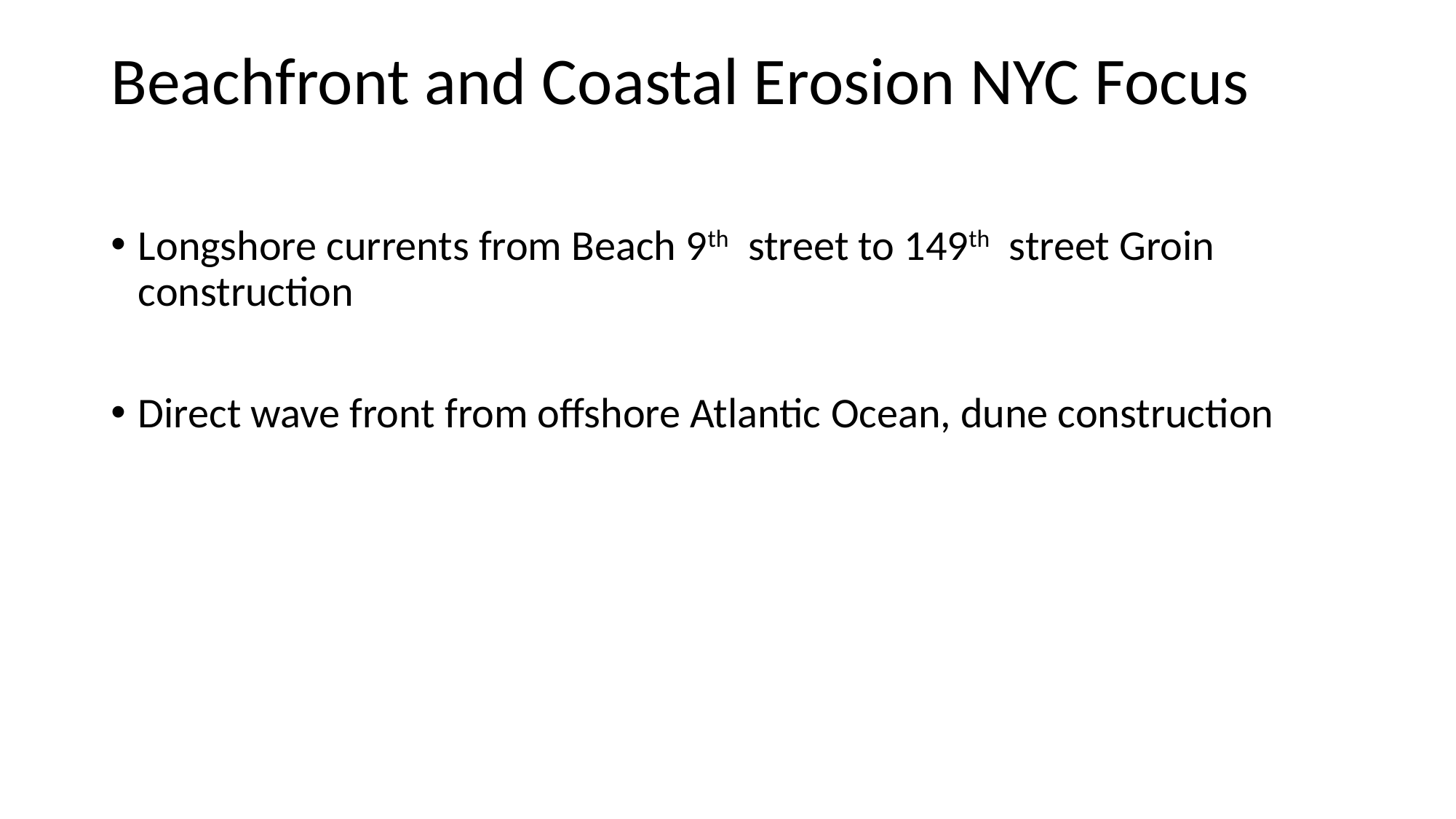

# Beachfront and Coastal Erosion NYC Focus
Longshore currents from Beach 9th  street to 149th  street Groin construction

Direct wave front from offshore Atlantic Ocean, dune construction